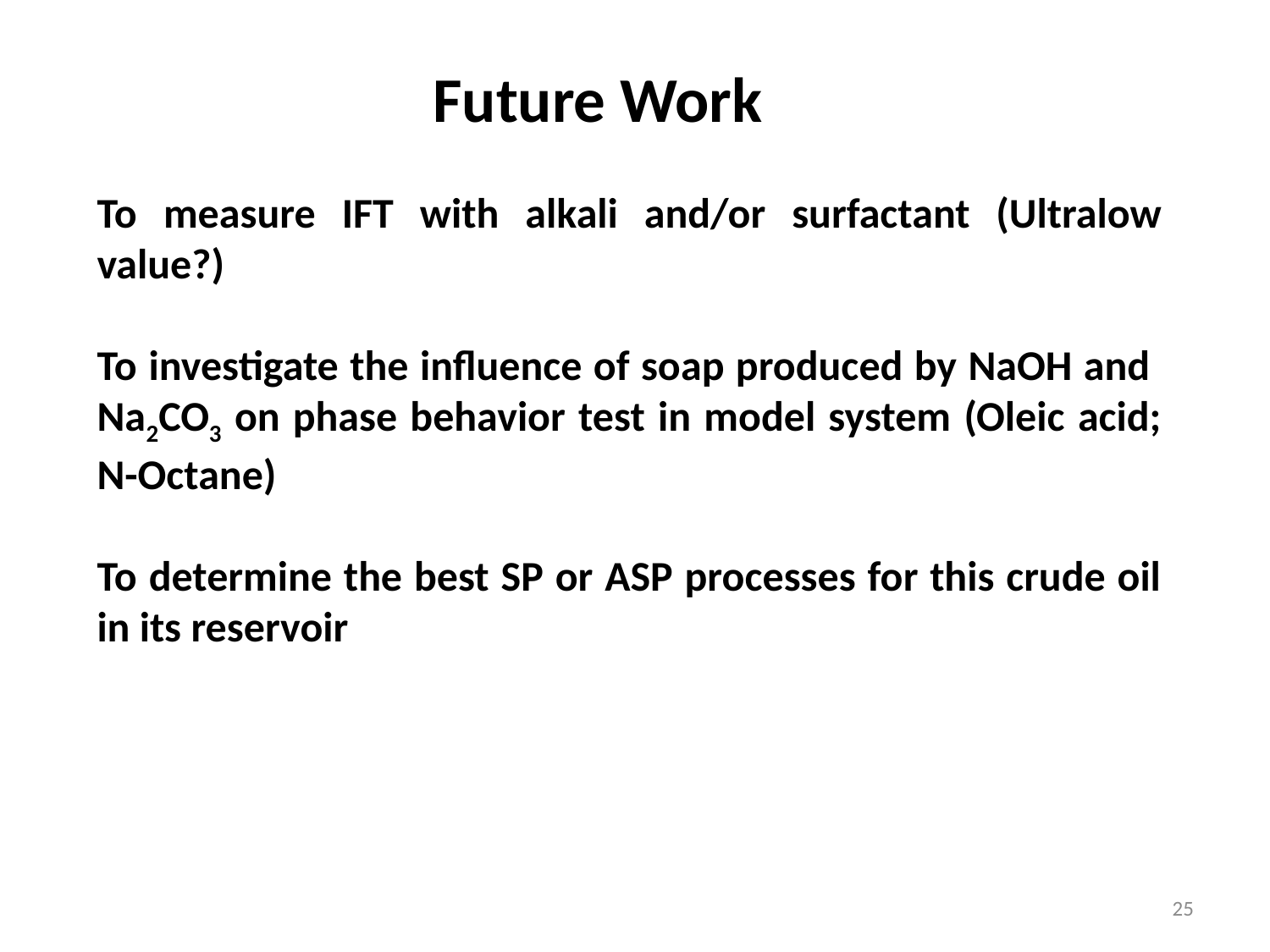

Future Work
To measure IFT with alkali and/or surfactant (Ultralow value?)

To investigate the influence of soap produced by NaOH and  Na2CO3 on phase behavior test in model system (Oleic acid; N-Octane)

To determine the best SP or ASP processes for this crude oil in its reservoir

25